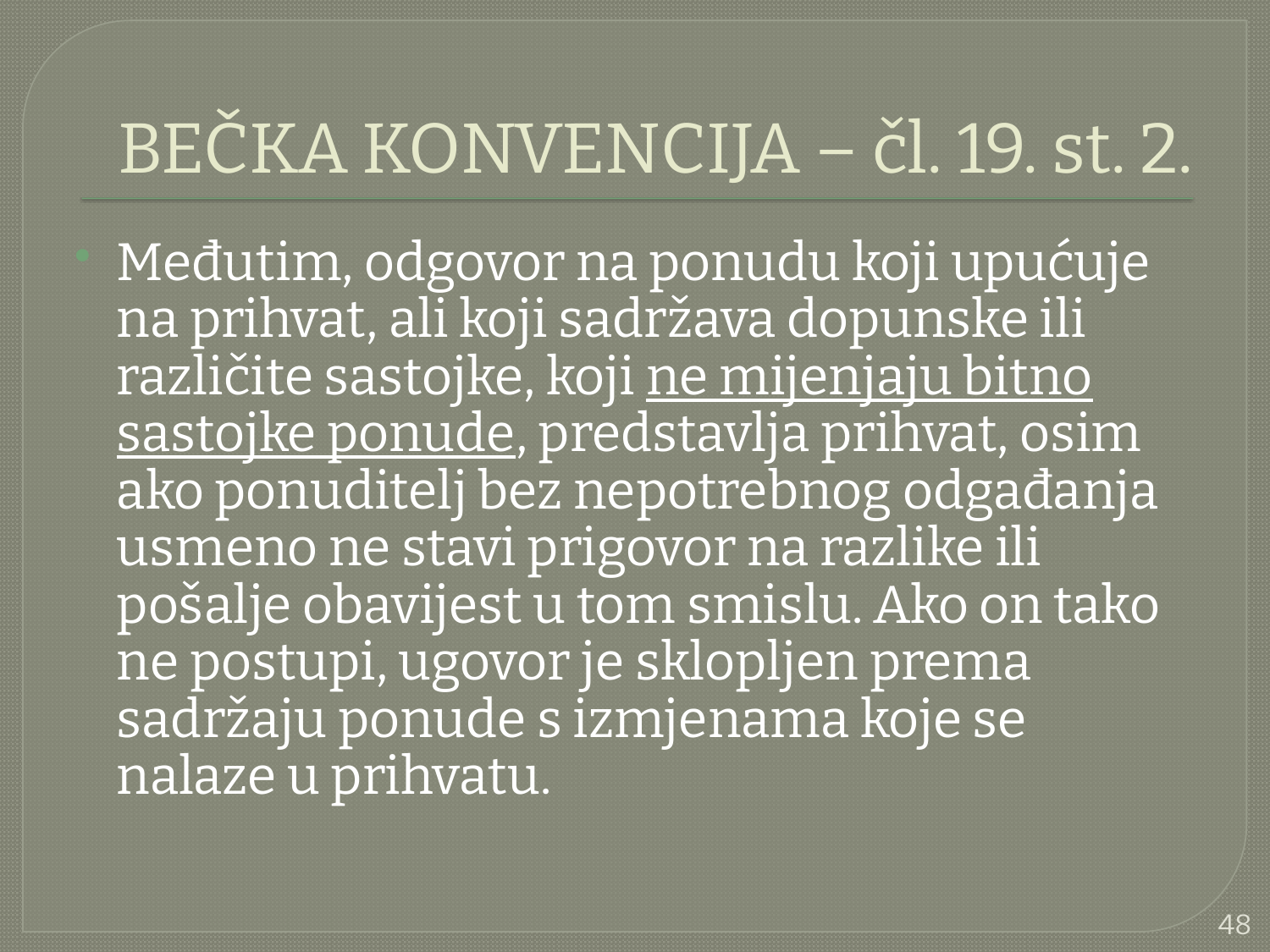

# BEČKA KONVENCIJA – čl. 19. st. 2.
Međutim, odgovor na ponudu koji upućuje na prihvat, ali koji sadržava dopunske ili različite sastojke, koji ne mijenjaju bitno sastojke ponude, predstavlja prihvat, osim ako ponuditelj bez nepotrebnog odgađanja usmeno ne stavi prigovor na razlike ili pošalje obavijest u tom smislu. Ako on tako ne postupi, ugovor je sklopljen prema sadržaju ponude s izmjenama koje se nalaze u prihvatu.
48